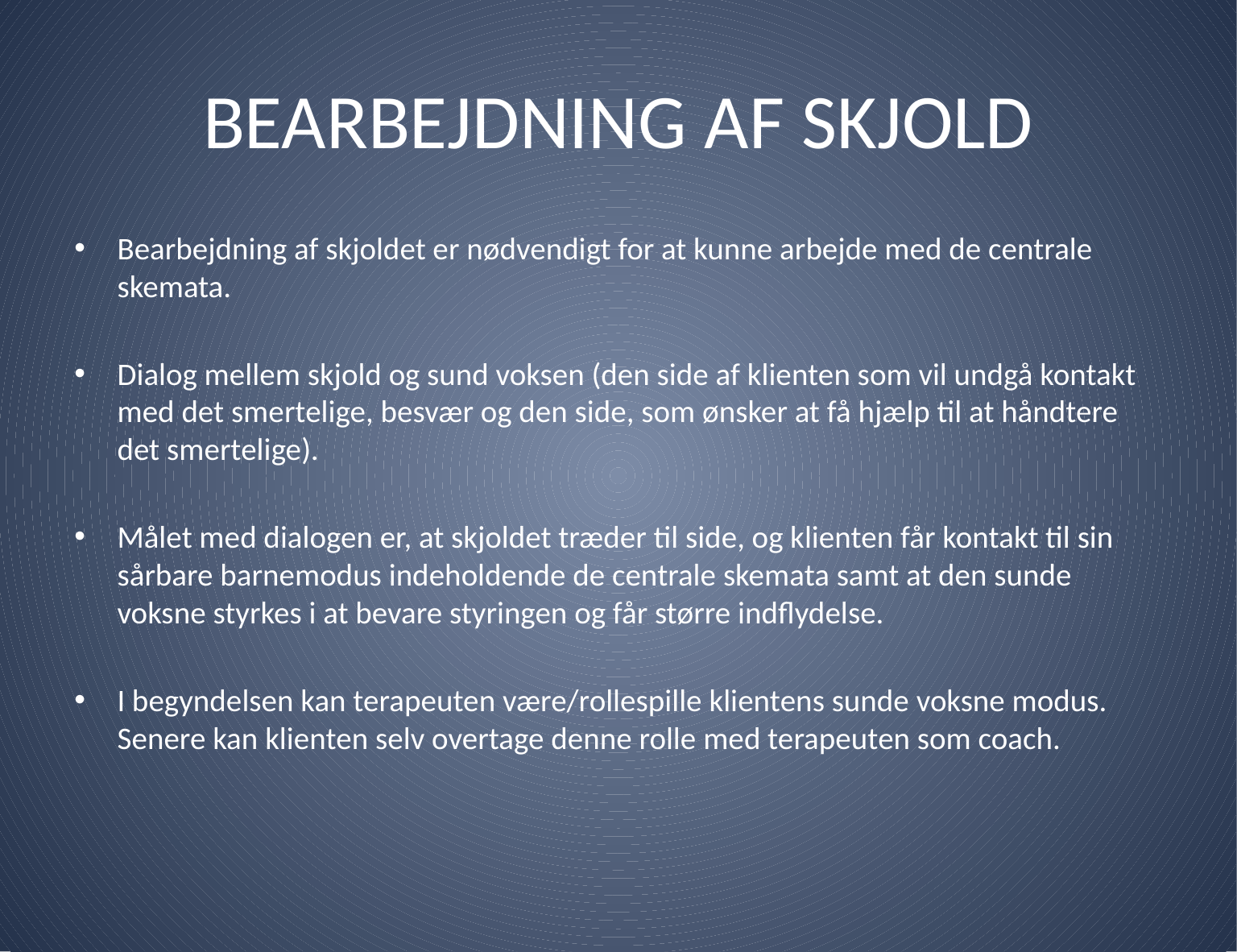

# BEARBEJDNING AF SKJOLD
Bearbejdning af skjoldet er nødvendigt for at kunne arbejde med de centrale skemata.

Dialog mellem skjold og sund voksen (den side af klienten som vil undgå kontakt med det smertelige, besvær og den side, som ønsker at få hjælp til at håndtere det smertelige).

Målet med dialogen er, at skjoldet træder til side, og klienten får kontakt til sin sårbare barnemodus indeholdende de centrale skemata samt at den sunde voksne styrkes i at bevare styringen og får større indflydelse.

I begyndelsen kan terapeuten være/rollespille klientens sunde voksne modus. Senere kan klienten selv overtage denne rolle med terapeuten som coach.